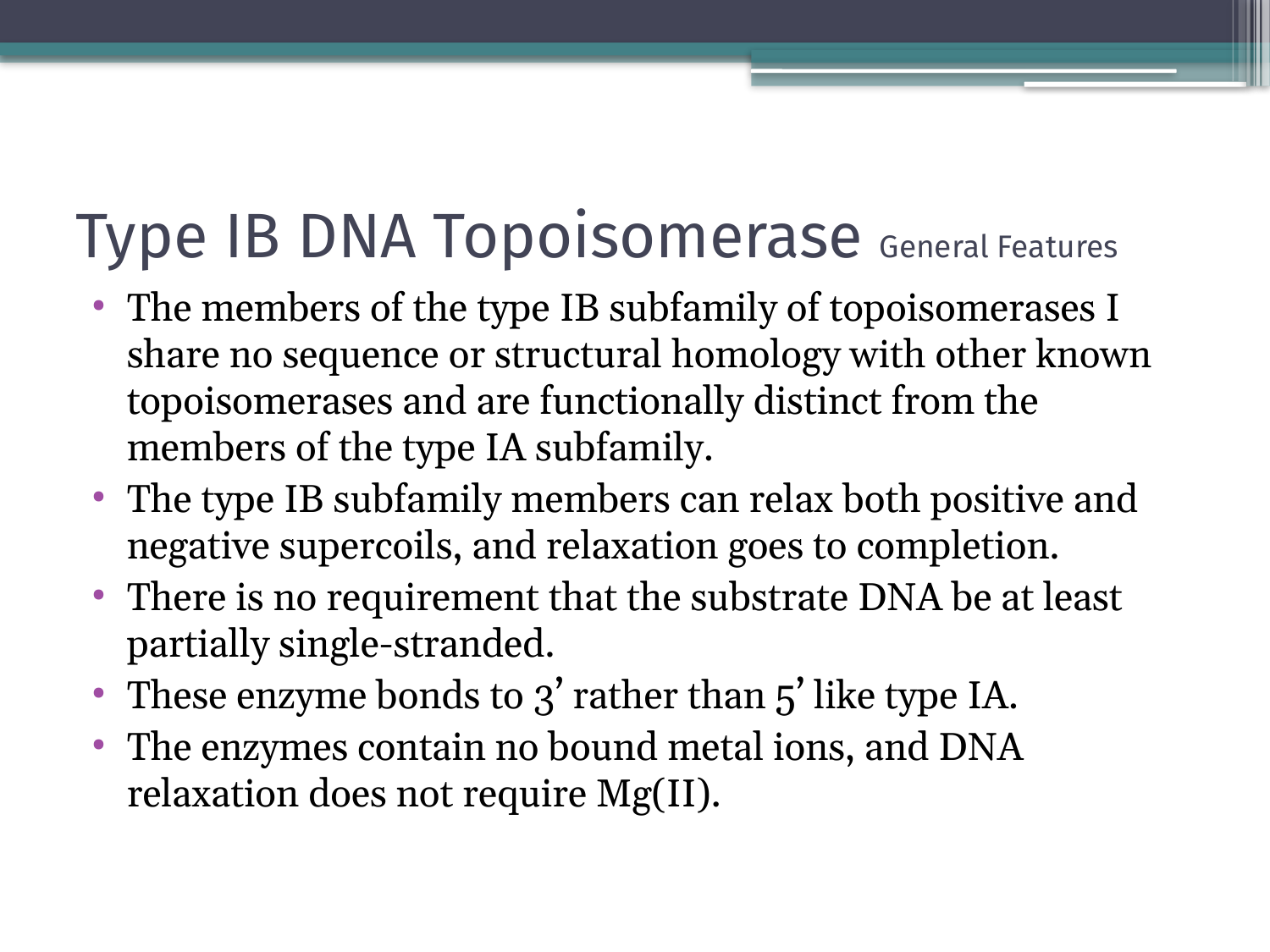

# Type IB DNA Topoisomerase General Features
The members of the type IB subfamily of topoisomerases I share no sequence or structural homology with other known topoisomerases and are functionally distinct from the members of the type IA subfamily.
The type IB subfamily members can relax both positive and negative supercoils, and relaxation goes to completion.
There is no requirement that the substrate DNA be at least partially single-stranded.
These enzyme bonds to 3’ rather than 5’ like type IA.
The enzymes contain no bound metal ions, and DNA relaxation does not require Mg(II).